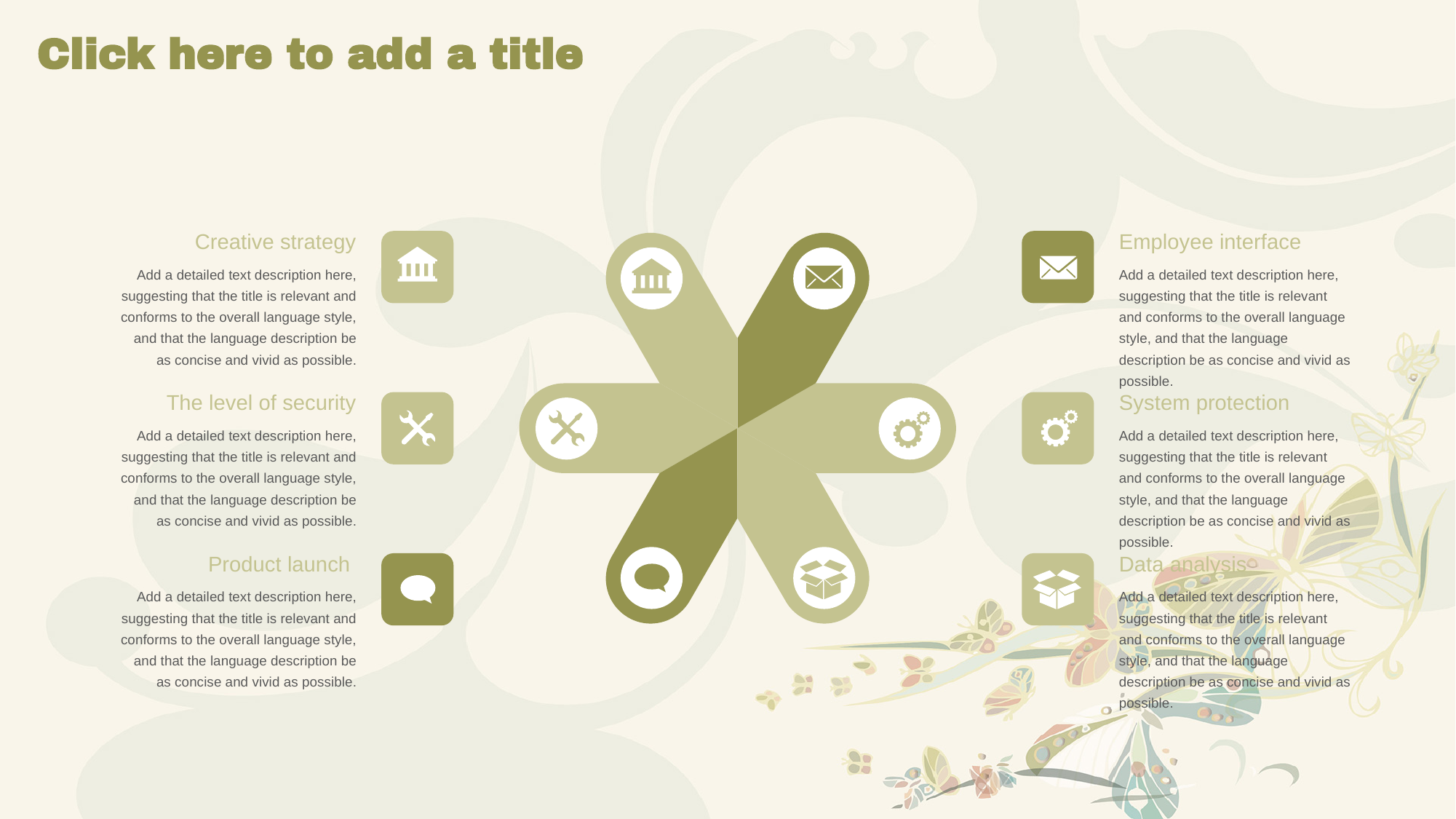

# Click here to add a title

Creative strategy
Employee interface

Add a detailed text description here, suggesting that the title is relevant and conforms to the overall language style, and that the language description be as concise and vivid as possible.
Add a detailed text description here, suggesting that the title is relevant and conforms to the overall language style, and that the language description be as concise and vivid as possible.

The level of security
System protection

Add a detailed text description here, suggesting that the title is relevant and conforms to the overall language style, and that the language description be as concise and vivid as possible.
Add a detailed text description here, suggesting that the title is relevant and conforms to the overall language style, and that the language description be as concise and vivid as possible.

Product launch
Data analysis

Add a detailed text description here, suggesting that the title is relevant and conforms to the overall language style, and that the language description be as concise and vivid as possible.
Add a detailed text description here, suggesting that the title is relevant and conforms to the overall language style, and that the language description be as concise and vivid as possible.